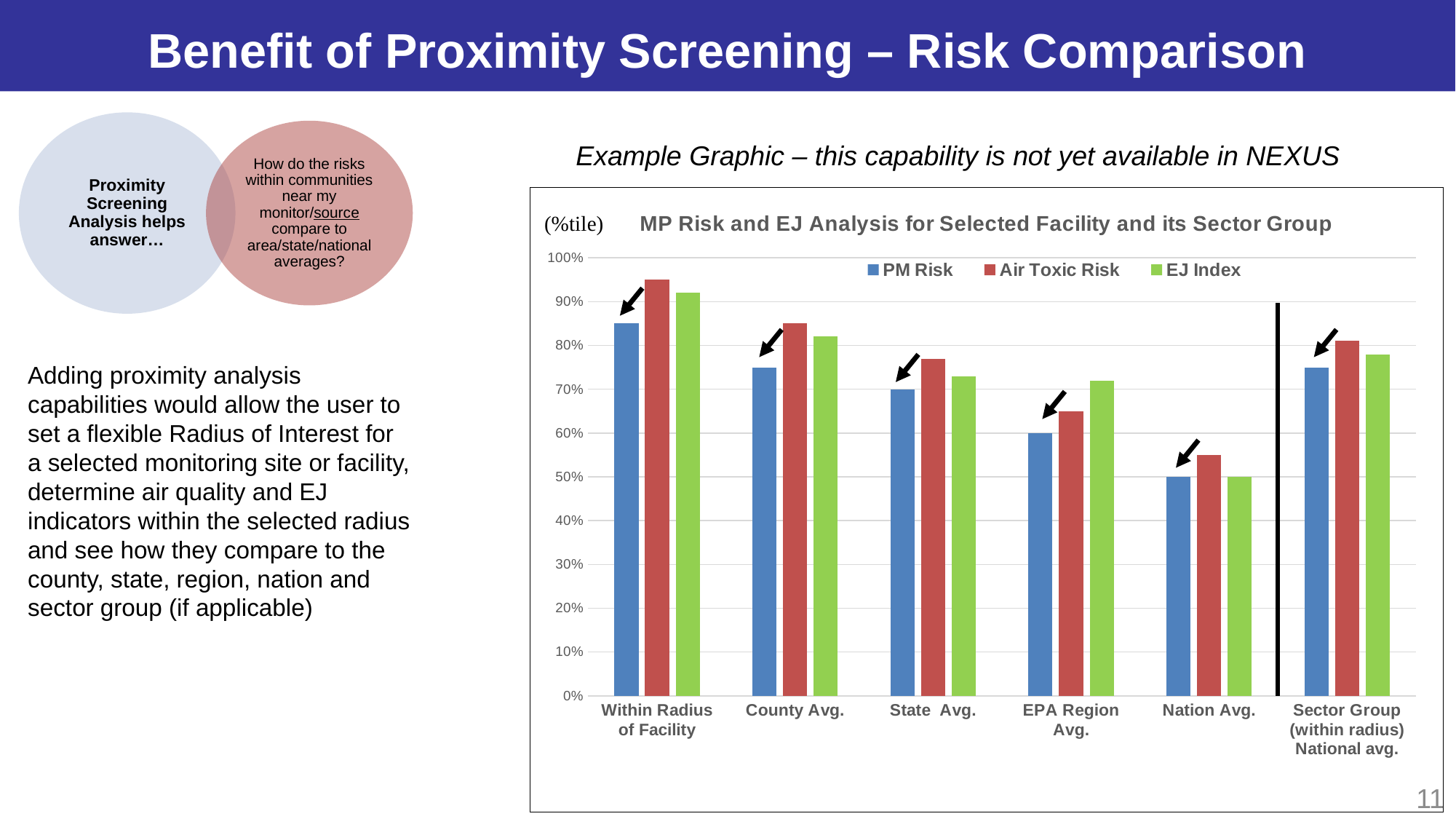

# Benefit of Proximity Screening – Risk Comparison
Proximity Screening Analysis helps answer…
How do the risks within communities near my monitor/source compare to area/state/national averages?
Example Graphic – this capability is not yet available in NEXUS

### Chart: MP Risk and EJ Analysis for Selected Facility and its Sector Group

| Category | PM Risk | Air Toxic Risk | EJ Index |
|---|---|---|---|
| Within Radius of Facility | 0.85 | 0.95 | 0.92 |
| County Avg. | 0.75 | 0.85 | 0.82 |
| State  Avg. | 0.7 | 0.77 | 0.73 |
| EPA Region Avg. | 0.6 | 0.65 | 0.72 |
| Nation Avg. | 0.5 | 0.55 | 0.5 |
| Sector Group (within radius) National avg. | 0.75 | 0.81 | 0.78 |
(%tile)
Adding proximity analysis capabilities would allow the user to set a flexible Radius of Interest for a selected monitoring site or facility, determine air quality and EJ indicators within the selected radius and see how they compare to the county, state, region, nation and sector group (if applicable)
11